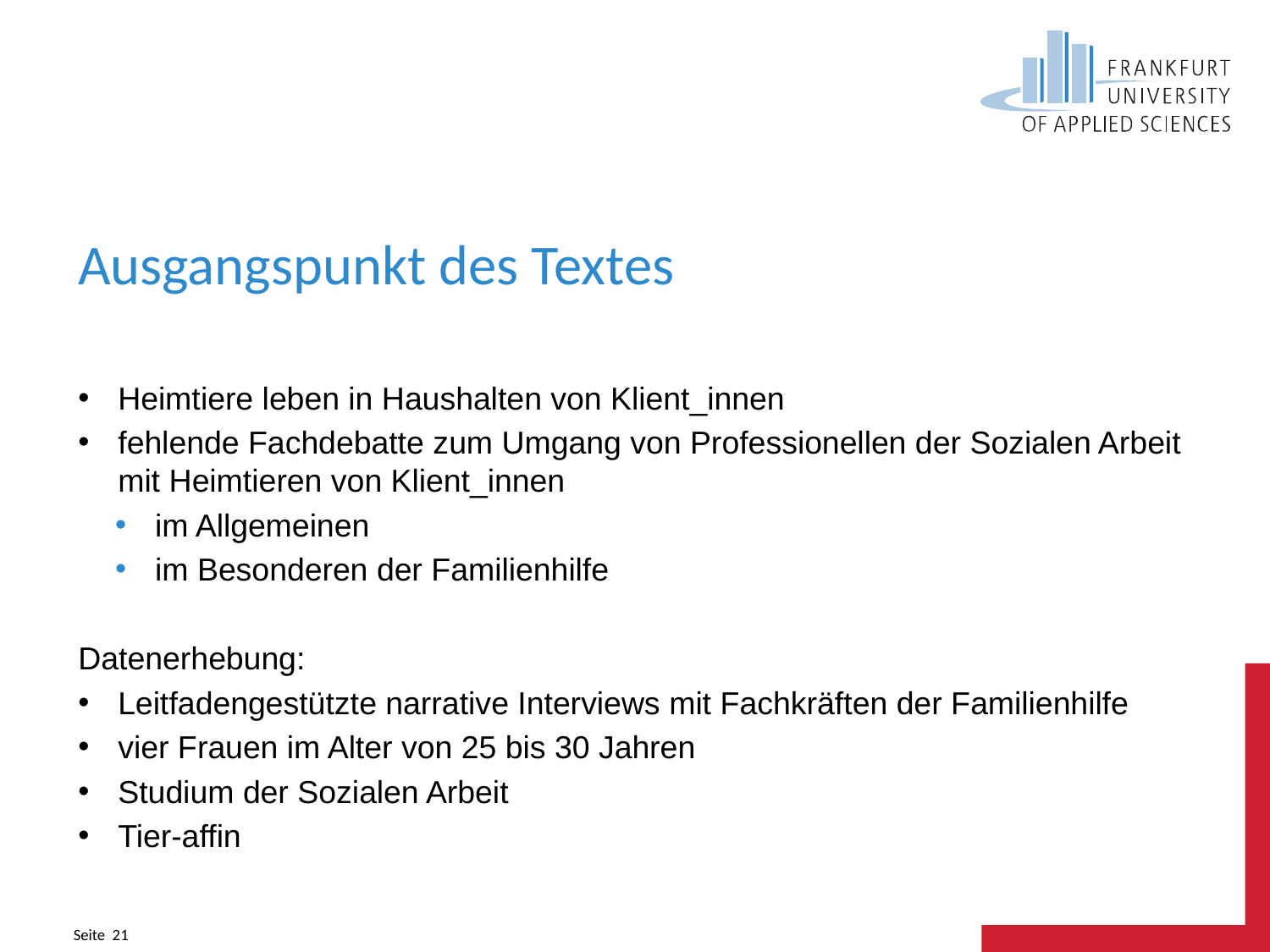

# Ausgangspunkt des Textes
Heimtiere leben in Haushalten von Klient_innen
fehlende Fachdebatte zum Umgang von Professionellen der Sozialen Arbeit mit Heimtieren von Klient_innen
im Allgemeinen
im Besonderen der Familienhilfe

Datenerhebung:
Leitfadengestützte narrative Interviews mit Fachkräften der Familienhilfe
vier Frauen im Alter von 25 bis 30 Jahren
Studium der Sozialen Arbeit
Tier-affin

Seite  21